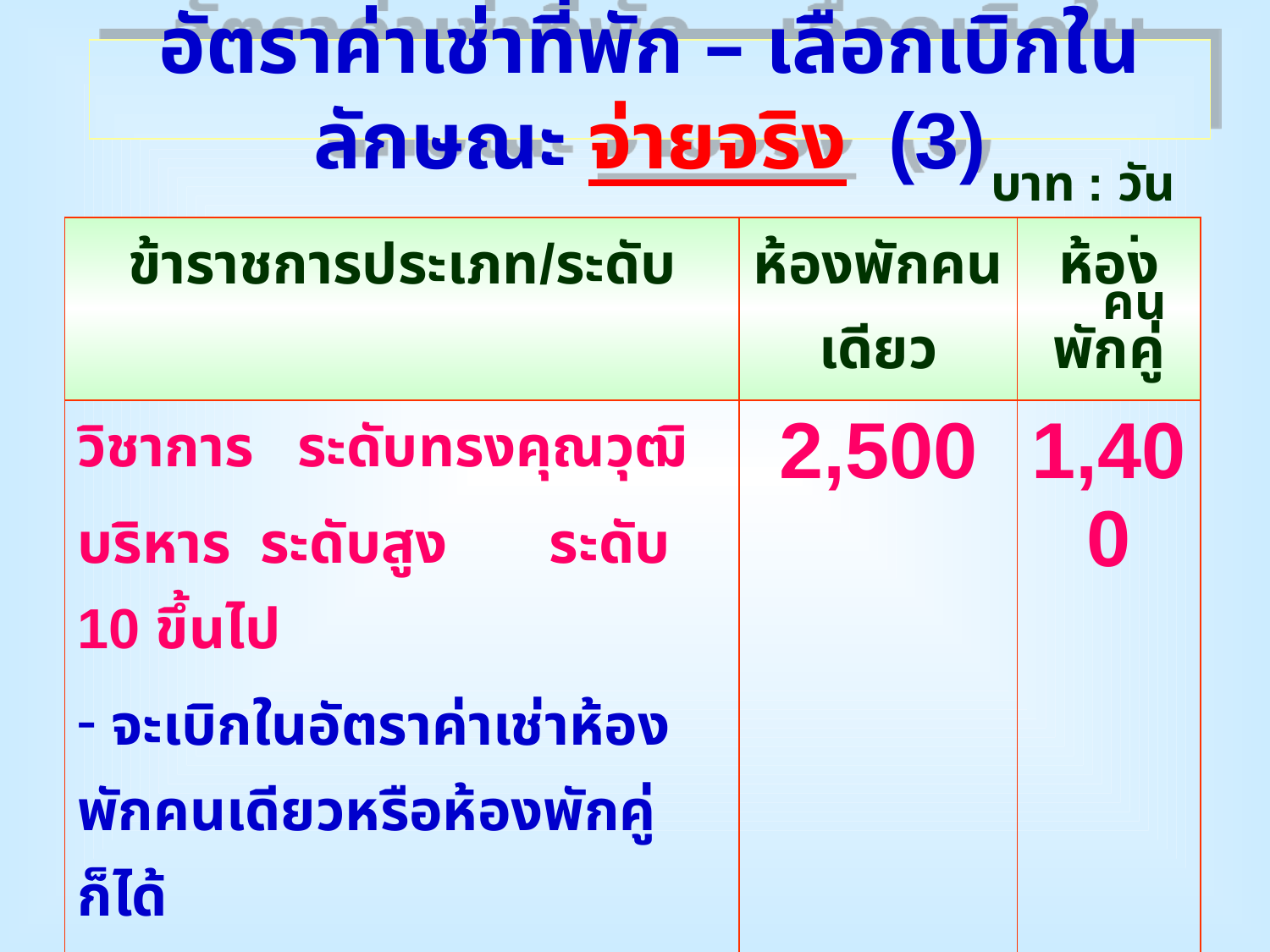

# อัตราค่าเช่าที่พัก – เลือกเบิกในลักษณะ จ่ายจริง  (3)
บาท : วัน : คน
| ข้าราชการประเภท/ระดับ | ห้องพักคนเดียว | ห้องพักคู่ |
| --- | --- | --- |
| วิชาการ ระดับทรงคุณวุฒิ บริหาร ระดับสูง ระดับ 10 ขึ้นไป จะเบิกในอัตราค่าเช่าห้องพักคนเดียวหรือห้องพักคู่ก็ได้ กรณีเดินทางเป็นหัวหน้าคณะและจำเป็นต้องมีที่พักเพื่อประสานงานให้เบิกได้อีก 1 ห้อง (อัตราห้องคนเดียว/ห้องชุดไม่เกิน 2 เท่าของอัตราห้องคนเดียว) | 2,500 | 1,400 |